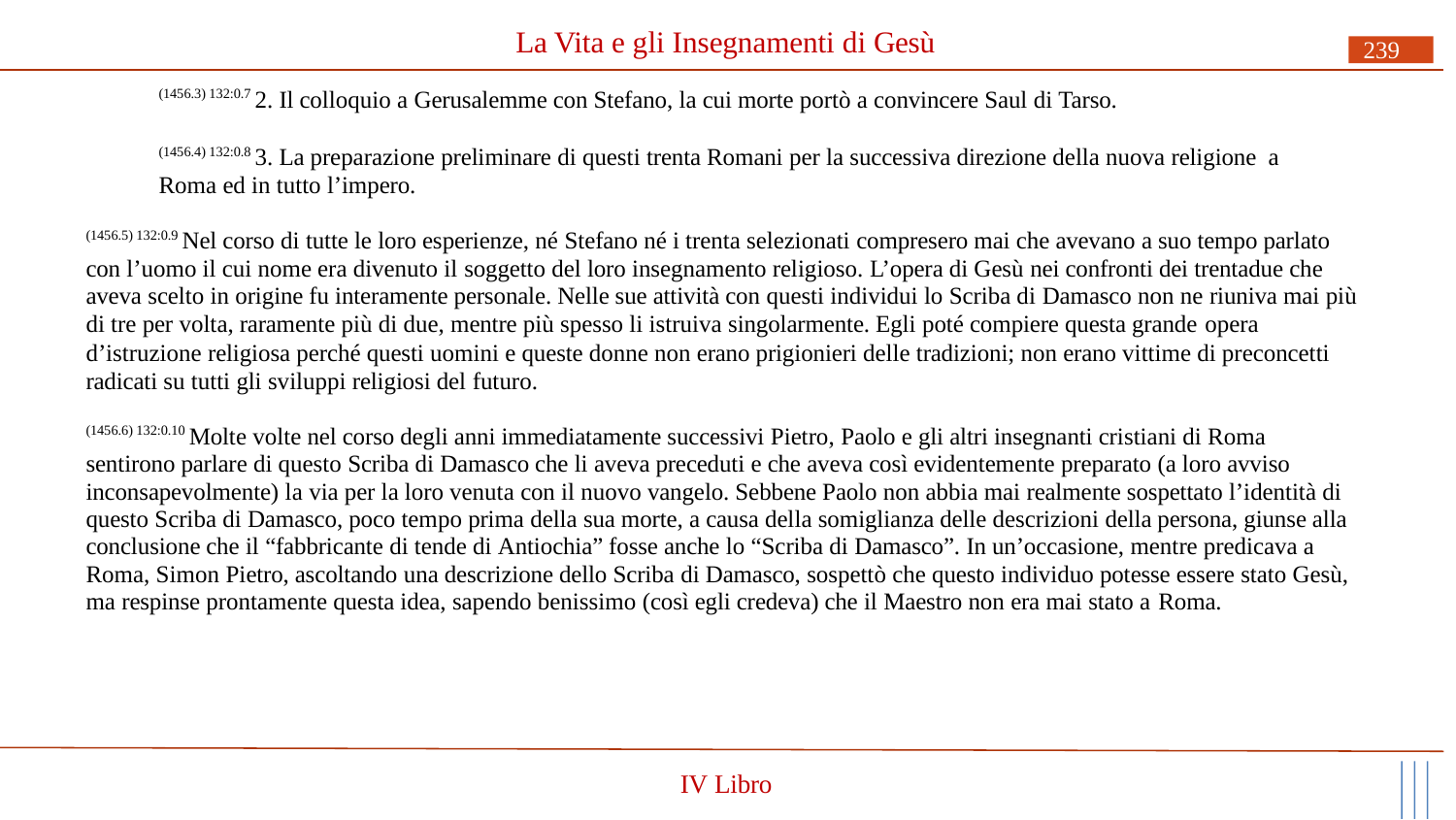

# La Vita e gli Insegnamenti di Gesù
239

(1456.3) 132:0.7 2. Il colloquio a Gerusalemme con Stefano, la cui morte portò a convincere Saul di Tarso.

(1456.4) 132:0.8 3. La preparazione preliminare di questi trenta Romani per la successiva direzione della nuova religione  a Roma ed in tutto l’impero.

(1456.5) 132:0.9 Nel corso di tutte le loro esperienze, né Stefano né i trenta selezionati compresero mai che avevano a suo tempo parlato  con l’uomo il cui nome era divenuto il soggetto del loro insegnamento religioso. L’opera di Gesù nei confronti dei trentadue che  aveva scelto in origine fu interamente personale. Nelle sue attività con questi individui lo Scriba di Damasco non ne riuniva mai più  di tre per volta, raramente più di due, mentre più spesso li istruiva singolarmente. Egli poté compiere questa grande opera
d’istruzione religiosa perché questi uomini e queste donne non erano prigionieri delle tradizioni; non erano vittime di preconcetti  radicati su tutti gli sviluppi religiosi del futuro.

(1456.6) 132:0.10 Molte volte nel corso degli anni immediatamente successivi Pietro, Paolo e gli altri insegnanti cristiani di Roma  sentirono parlare di questo Scriba di Damasco che li aveva preceduti e che aveva così evidentemente preparato (a loro avviso  inconsapevolmente) la via per la loro venuta con il nuovo vangelo. Sebbene Paolo non abbia mai realmente sospettato l’identità di  questo Scriba di Damasco, poco tempo prima della sua morte, a causa della somiglianza delle descrizioni della persona, giunse alla  conclusione che il “fabbricante di tende di Antiochia” fosse anche lo “Scriba di Damasco”. In un’occasione, mentre predicava a  Roma, Simon Pietro, ascoltando una descrizione dello Scriba di Damasco, sospettò che questo individuo potesse essere stato Gesù,  ma respinse prontamente questa idea, sapendo benissimo (così egli credeva) che il Maestro non era mai stato a Roma.

IV Libro